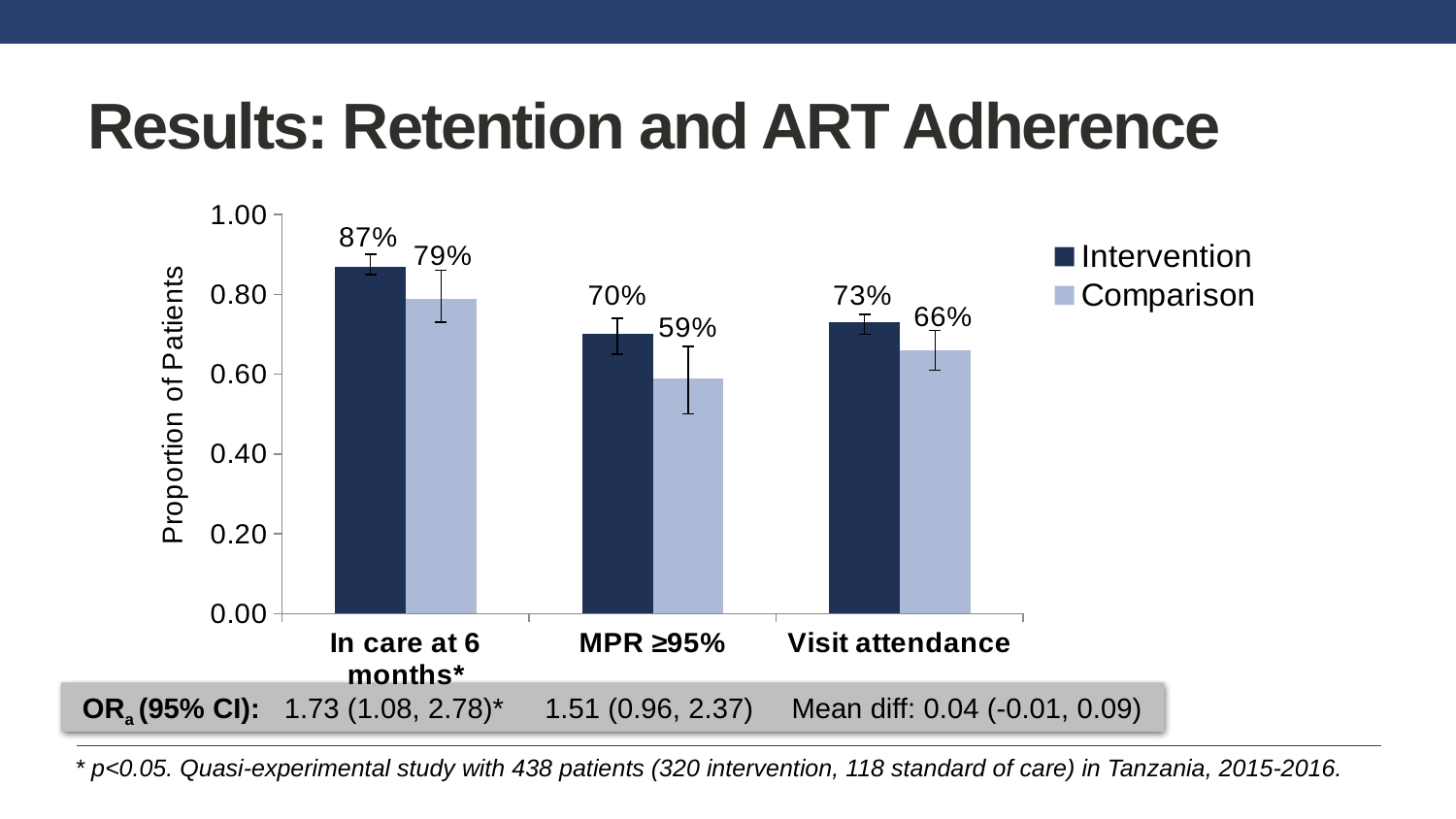

# Results: Retention and ART Adherence

### Chart

| Category | Intervention | Comparison |
|---|---|---|
| In care at 6 months* | 0.87 | 0.79 |
| MPR ≥95% | 0.7 | 0.59 |
| Visit attendance | 0.73 | 0.66 |
ORa (95% CI):   1.73 (1.08, 2.78)*

1.51 (0.96, 2.37)
Mean diff: 0.04 (-0.01, 0.09)
* p<0.05. Quasi-experimental study with 438 patients (320 intervention, 118 standard of care) in Tanzania, 2015-2016.